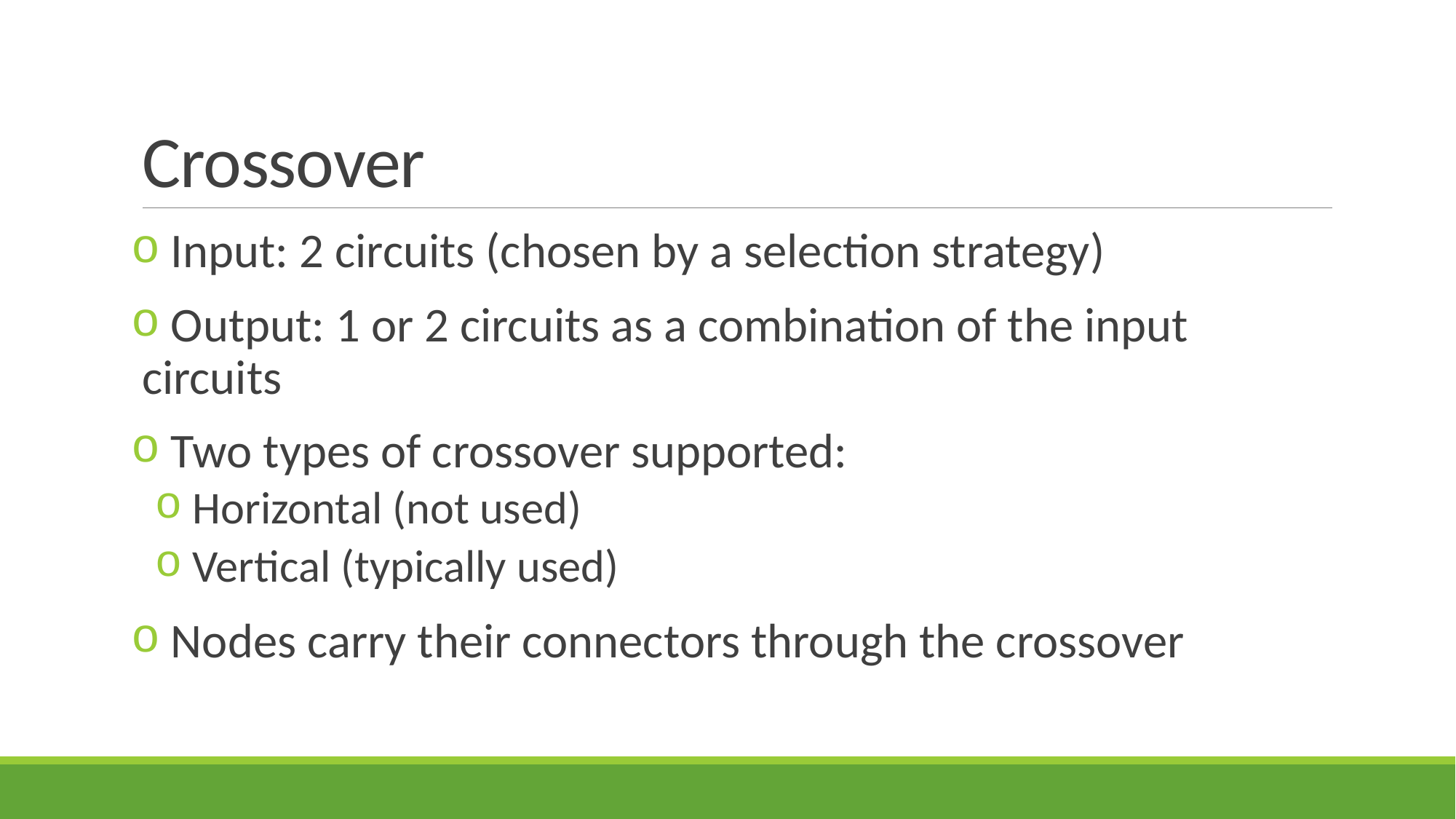

# Crossover
 Input: 2 circuits (chosen by a selection strategy)
 Output: 1 or 2 circuits as a combination of the input circuits
 Two types of crossover supported:
 Horizontal (not used)
 Vertical (typically used)
 Nodes carry their connectors through the crossover